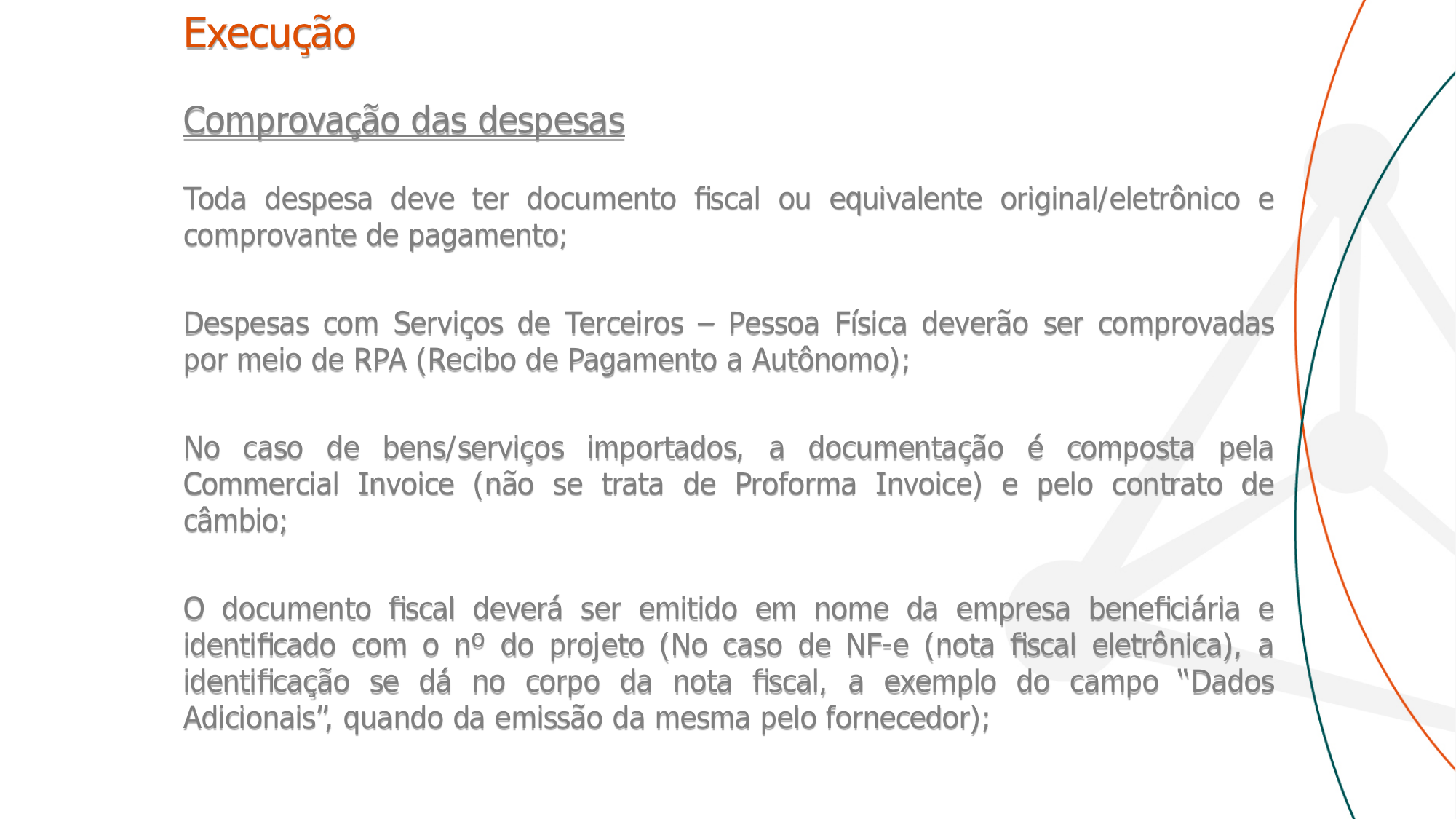

Execução
Comprovação das despesas
Toda despesa deve ter documento fiscal ou equivalente original/eletrônico e comprovante de pagamento;

Despesas com Serviços de Terceiros – Pessoa Física deverão ser comprovadas por meio de RPA (Recibo de Pagamento a Autônomo);

No caso de bens/serviços importados, a documentação é composta pela Commercial Invoice (não se trata de Proforma Invoice) e pelo contrato de câmbio;

O documento fiscal deverá ser emitido em nome da empresa beneficiária e identificado com o nº do projeto (No caso de NF-e (nota fiscal eletrônica), a identificação se dá no corpo da nota fiscal, a exemplo do campo “Dados Adicionais”, quando da emissão da mesma pelo fornecedor);